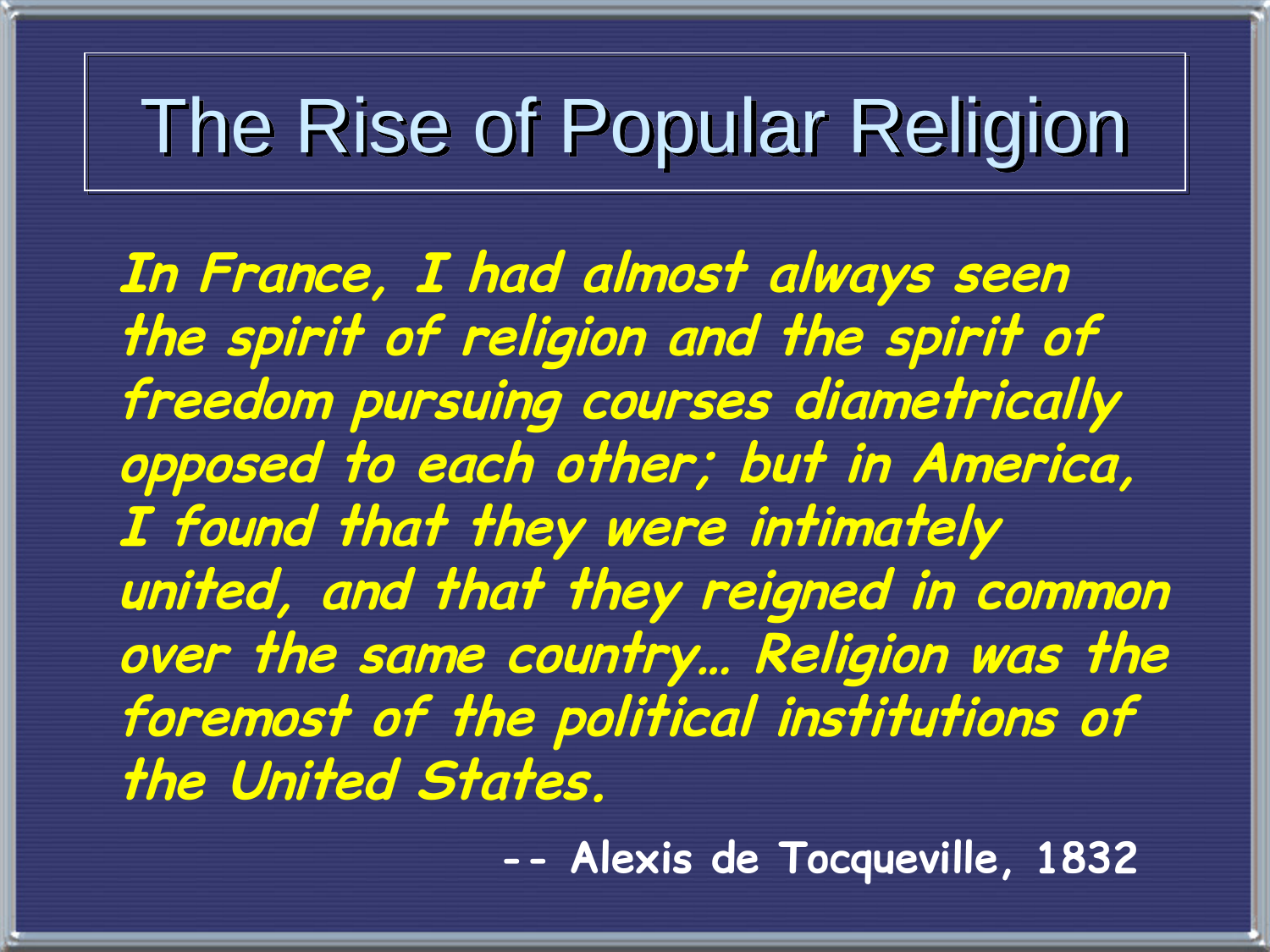

The Rise of Popular Religion
In France, I had almost always seen the spirit of religion and the spirit of freedom pursuing courses diametrically opposed to each other; but in America, I found that they were intimately united, and that they reigned in common over the same country… Religion was the foremost of the political institutions of the United States.
                         -- Alexis de Tocqueville, 1832